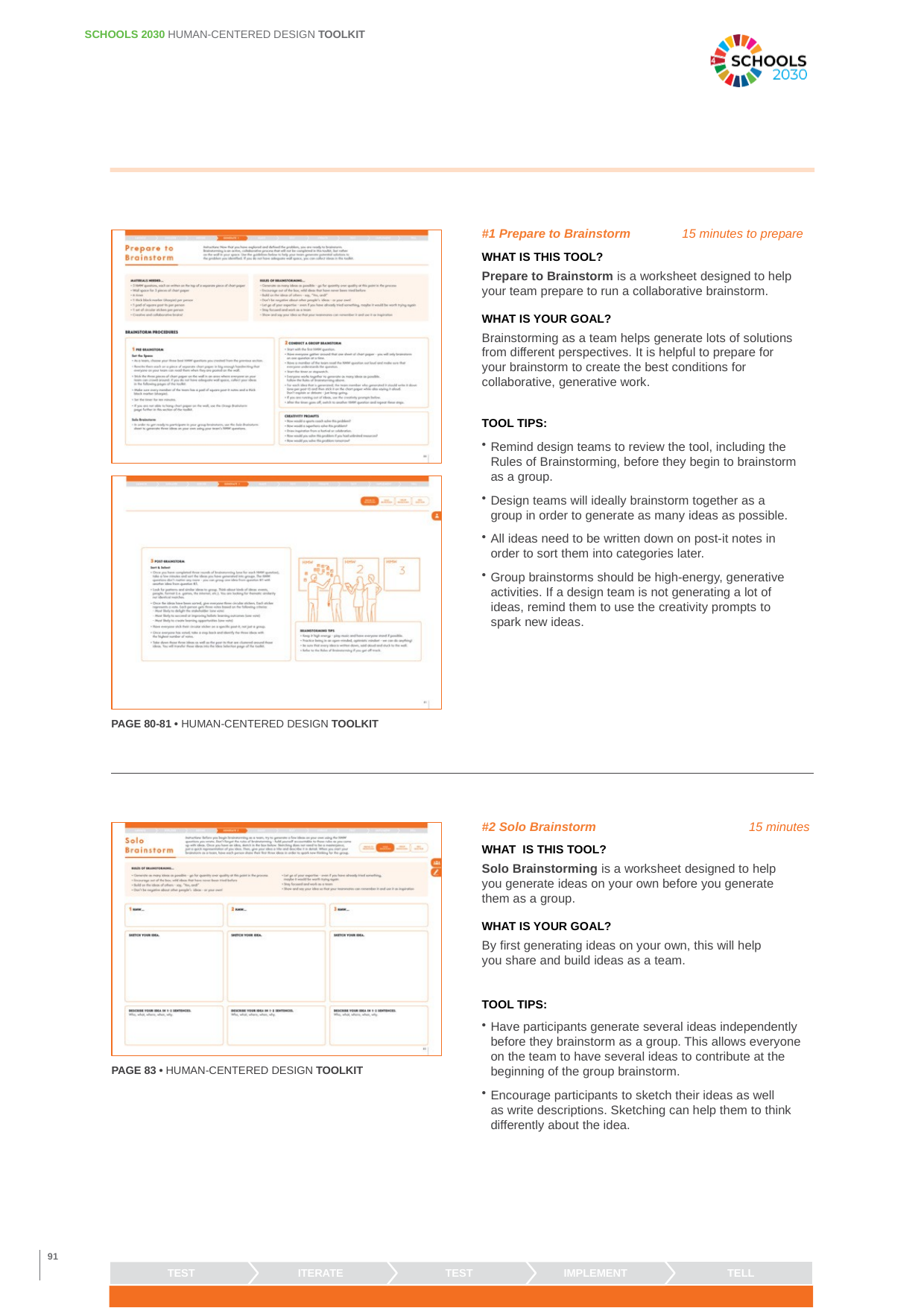

SCHOOLS 2030 HUMAN-CENTERED DESIGN TOOLKIT

#1 Prepare to Brainstorm
WHAT IS THIS TOOL?
15 minutes to prepare

Prepare to Brainstorm is a worksheet designed to help  your team prepare to run a collaborative brainstorm.

WHAT IS YOUR GOAL?
Brainstorming as a team helps generate lots of solutions  from different perspectives. It is helpful to prepare for  your brainstorm to create the best conditions for  collaborative, generative work.

TOOL TIPS:
Remind design teams to review the tool, including the  Rules of Brainstorming, before they begin to brainstorm  as a group.
Design teams will ideally brainstorm together as a  group in order to generate as many ideas as possible.
All ideas need to be written down on post-it notes in  order to sort them into categories later.
Group brainstorms should be high-energy, generative  activities. If a design team is not generating a lot of  ideas, remind them to use the creativity prompts to  spark new ideas.

PAGE 80-81 • HUMAN-CENTERED DESIGN TOOLKIT

#2 Solo Brainstorm
WHAT  IS THIS TOOL?
15 minutes

Solo Brainstorming is a worksheet designed to help  you generate ideas on your own before you generate  them as a group.

WHAT IS YOUR GOAL?
By first generating ideas on your own, this will help  you share and build ideas as a team.

TOOL TIPS:
Have participants generate several ideas independently  before they brainstorm as a group. This allows everyone  on the team to have several ideas to contribute at the  beginning of the group brainstorm.
PAGE 83 • HUMAN-CENTERED DESIGN TOOLKIT
Encourage participants to sketch their ideas as well
as write descriptions. Sketching can help them to think  differently about the idea.

91

TEST
ITERATE
TEST
IMPLEMENT
TELL